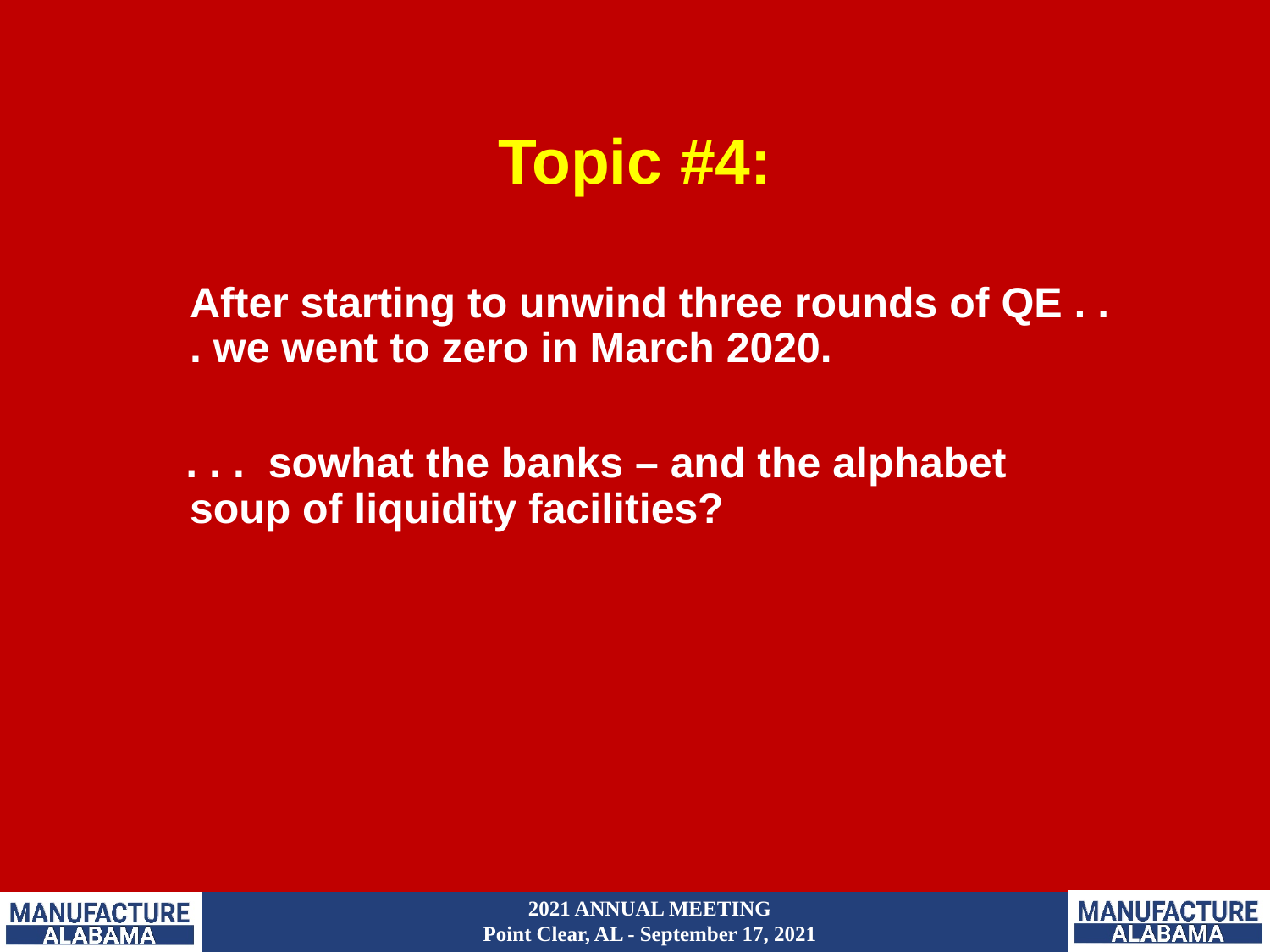

# Topic #4:
	After starting to unwind three rounds of QE . . . we went to zero in March 2020.

   . . .  sowhat the banks – and the alphabet soup of liquidity facilities?